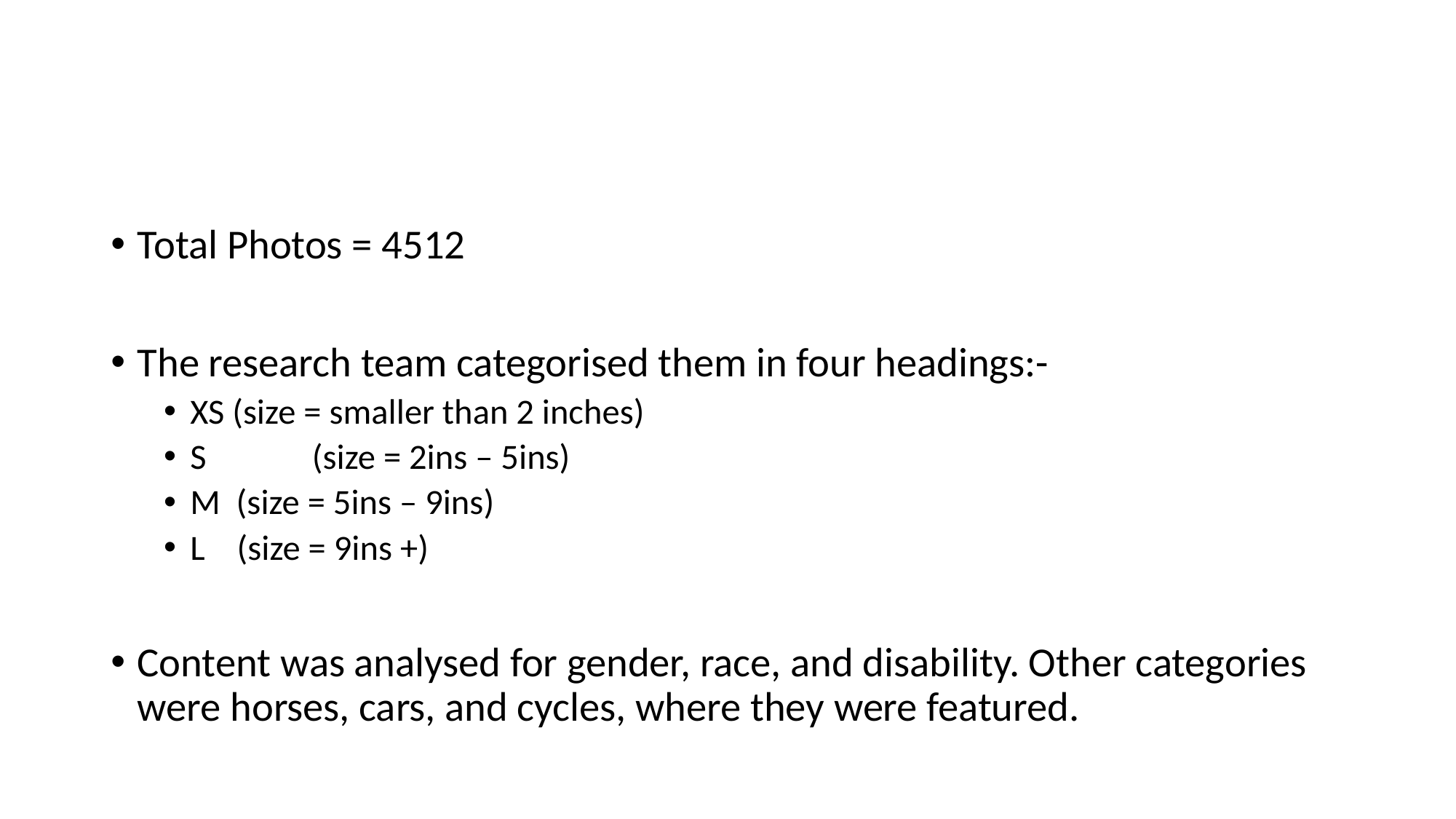

#
Total Photos = 4512

The research team categorised them in four headings:-
XS (size = smaller than 2 inches)
S	  (size = 2ins – 5ins)
M  (size = 5ins – 9ins)
L    (size = 9ins +)

Content was analysed for gender, race, and disability. Other categories were horses, cars, and cycles, where they were featured.